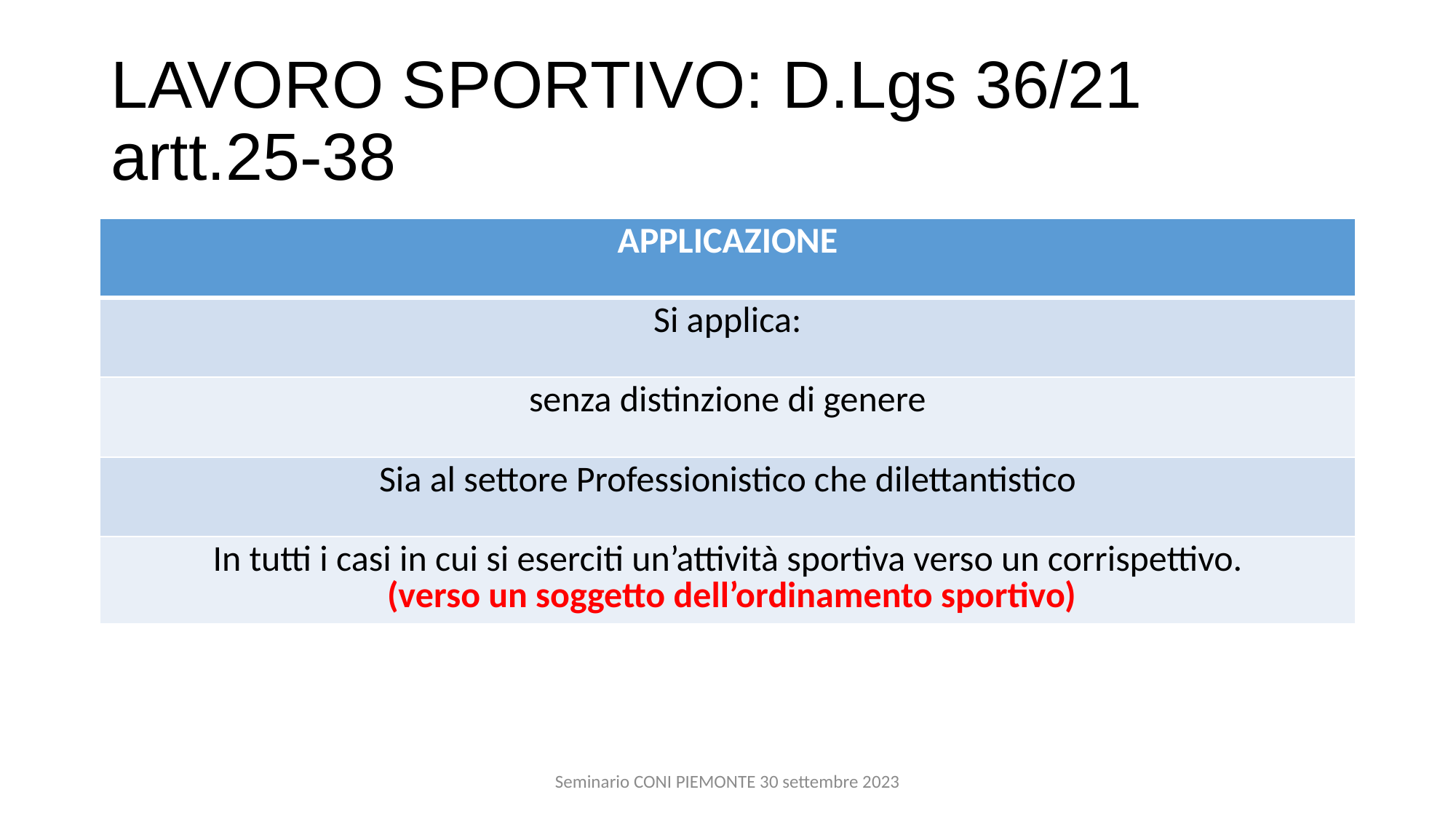

# LAVORO SPORTIVO: D.Lgs 36/21 artt.25-38
| APPLICAZIONE |
| --- |
| Si applica: |
| senza distinzione di genere |
| Sia al settore Professionistico che dilettantistico |
| In tutti i casi in cui si eserciti un’attività sportiva verso un corrispettivo. (verso un soggetto dell’ordinamento sportivo) |
Seminario CONI PIEMONTE 30 settembre 2023